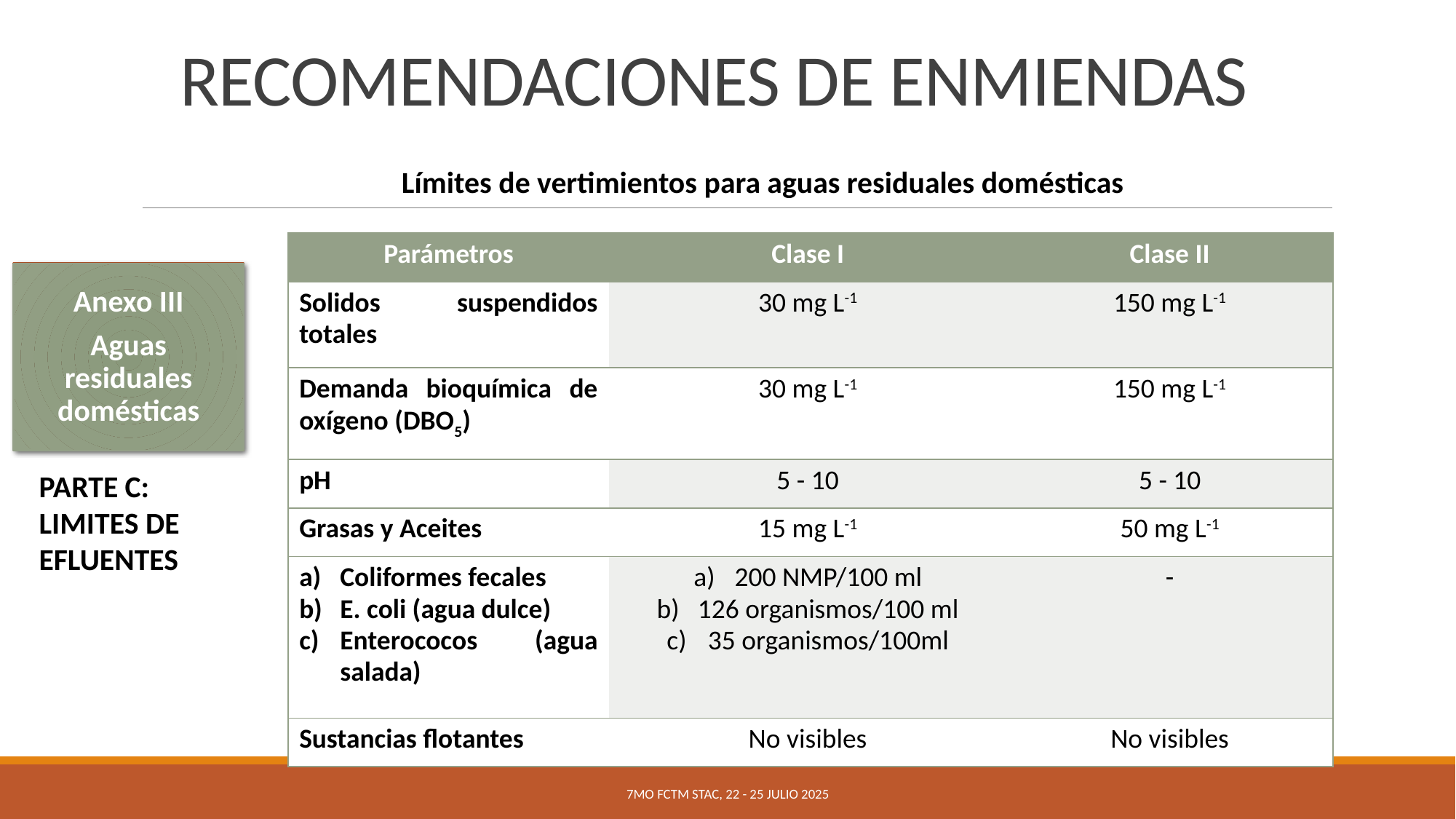

# RECOMENDACIONES DE ENMIENDAS
Límites de vertimientos para aguas residuales domésticas
| Parámetros | Clase I | Clase II |
| --- | --- | --- |
| Solidos suspendidos totales | 30 mg L-1 | 150 mg L-1 |
| Demanda bioquímica de oxígeno (DBO5) | 30 mg L-1 | 150 mg L-1 |
| pH | 5 - 10 | 5 - 10 |
| Grasas y Aceites | 15 mg L-1 | 50 mg L-1 |
| Coliformes fecales E. coli (agua dulce) Enterococos (agua salada) | 200 NMP/100 ml 126 organismos/100 ml 35 organismos/100ml | - |
| Sustancias flotantes | No visibles | No visibles |

Anexo III
Aguas residuales domésticas
PARTE C: LIMITES DE EFLUENTES

7mo FCTM STAc, 22 - 25 julio 2025